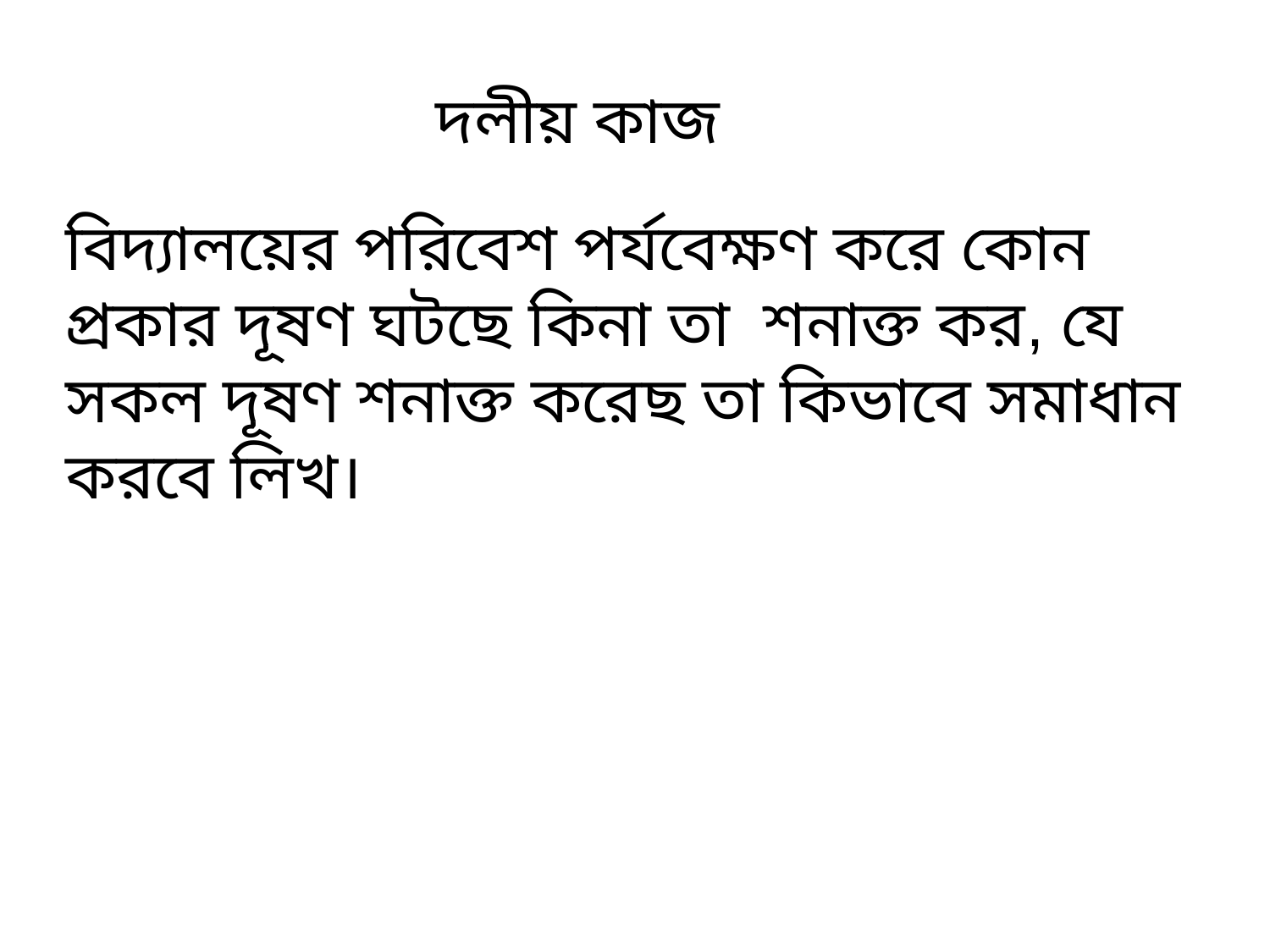

দলীয় কাজ
বিদ্যালয়ের পরিবেশ পর্যবেক্ষণ করে কোন প্রকার দূষণ ঘটছে কিনা তা  শনাক্ত কর, যে সকল দূষণ শনাক্ত করেছ তা কিভাবে সমাধান করবে লিখ।